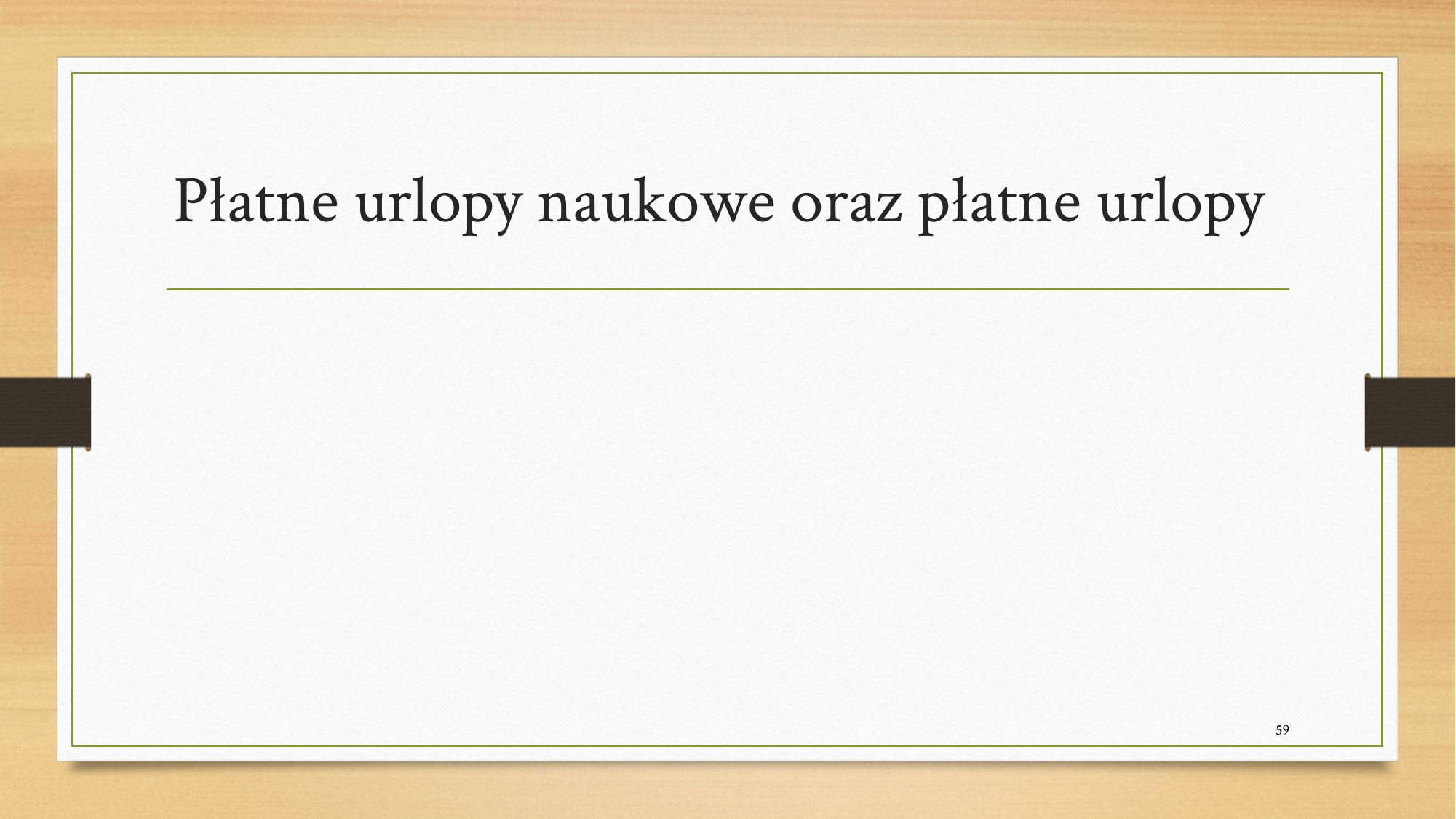

# Płatne urlopy naukowe oraz płatne urlopy
59